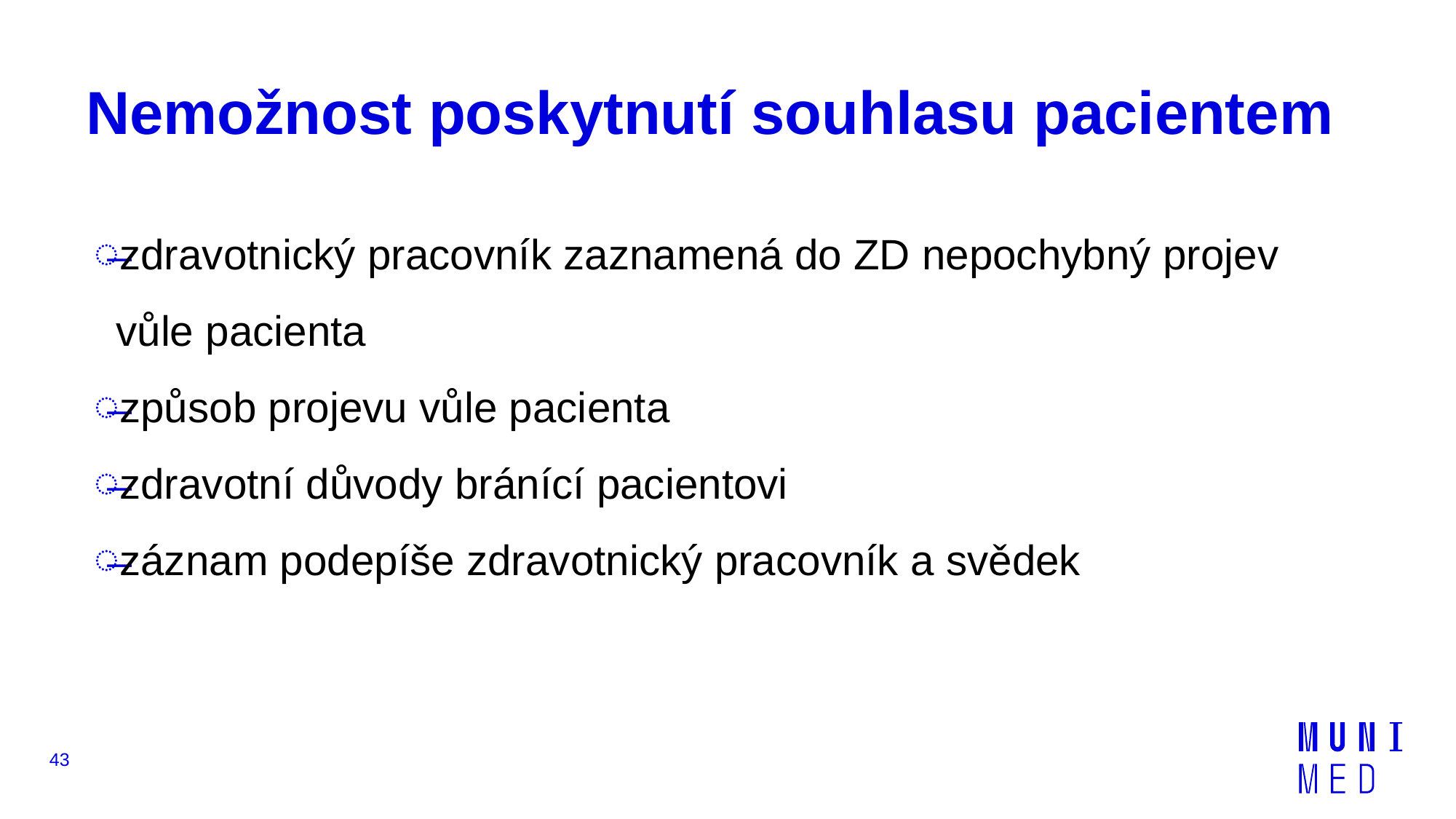

# Nemožnost poskytnutí souhlasu pacientem

zdravotnický pracovník zaznamená do ZD nepochybný projev vůle pacienta
způsob projevu vůle pacienta
zdravotní důvody bránící pacientovi
záznam podepíše zdravotnický pracovník a svědek

43